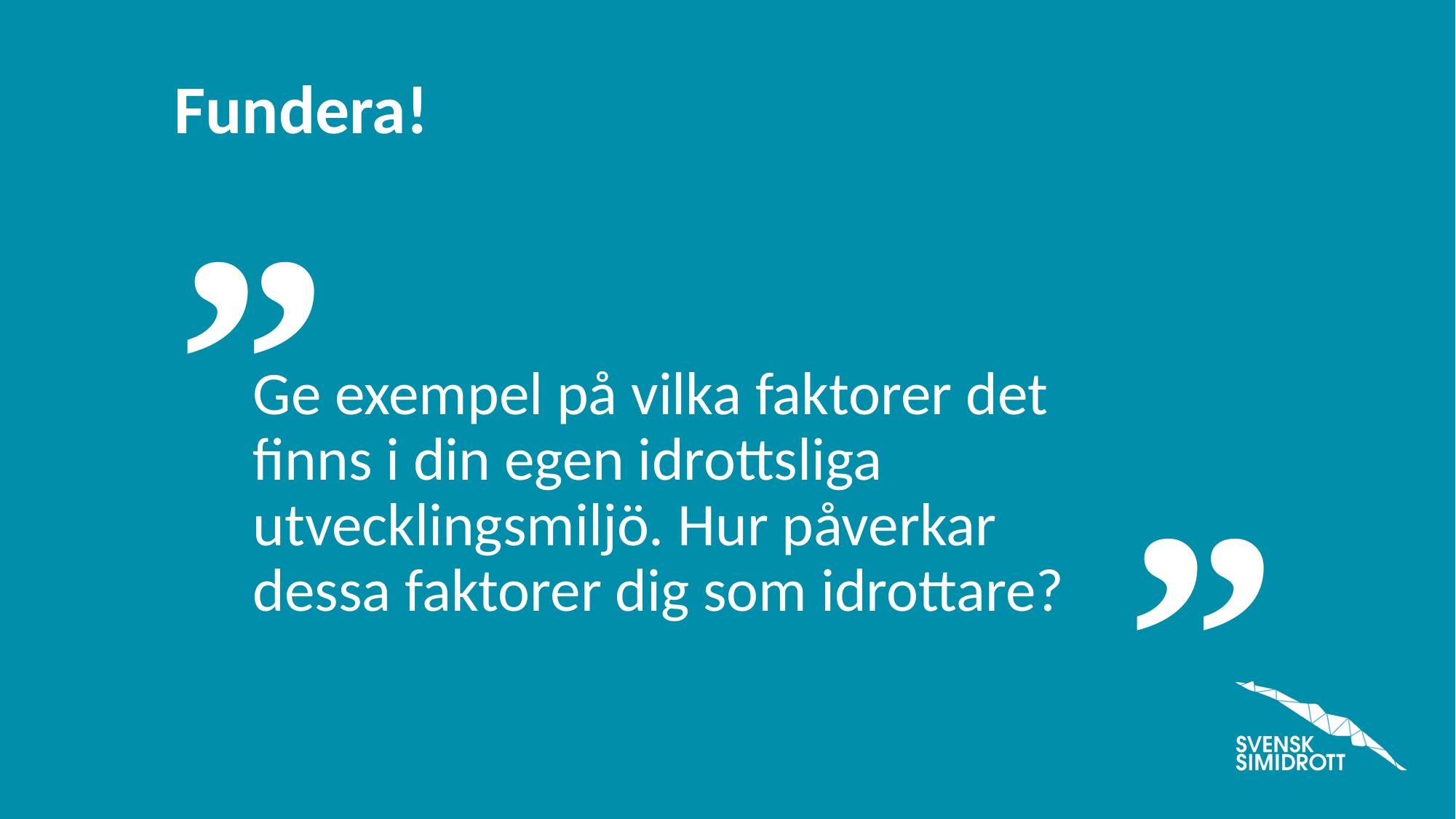

Ge exempel på vilka faktorer det finns i din egen idrottsliga utvecklingsmiljö. Hur påverkar
dessa faktorer dig som idrottare?